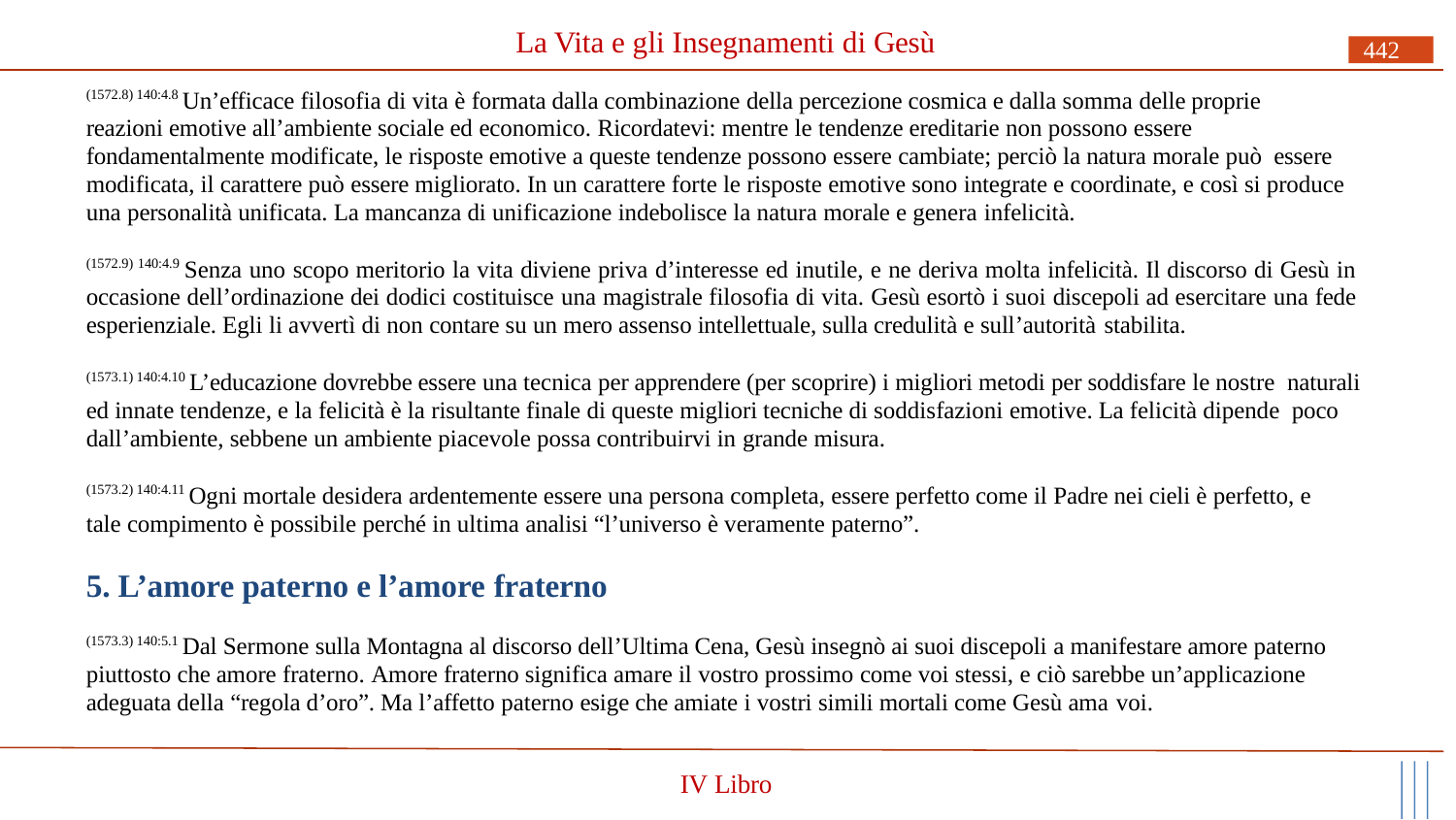

# La Vita e gli Insegnamenti di Gesù
442

(1572.8) 140:4.8 Un’efficace filosofia di vita è formata dalla combinazione della percezione cosmica e dalla somma delle proprie  reazioni emotive all’ambiente sociale ed economico. Ricordatevi: mentre le tendenze ereditarie non possono essere  fondamentalmente modificate, le risposte emotive a queste tendenze possono essere cambiate; perciò la natura morale può essere
modificata, il carattere può essere migliorato. In un carattere forte le risposte emotive sono integrate e coordinate, e così si produce  una personalità unificata. La mancanza di unificazione indebolisce la natura morale e genera infelicità.

(1572.9) 140:4.9 Senza uno scopo meritorio la vita diviene priva d’interesse ed inutile, e ne deriva molta infelicità. Il discorso di Gesù in  occasione dell’ordinazione dei dodici costituisce una magistrale filosofia di vita. Gesù esortò i suoi discepoli ad esercitare una fede  esperienziale. Egli li avvertì di non contare su un mero assenso intellettuale, sulla credulità e sull’autorità stabilita.

(1573.1) 140:4.10 L’educazione dovrebbe essere una tecnica per apprendere (per scoprire) i migliori metodi per soddisfare le nostre  naturali ed innate tendenze, e la felicità è la risultante finale di queste migliori tecniche di soddisfazioni emotive. La felicità dipende  poco dall’ambiente, sebbene un ambiente piacevole possa contribuirvi in grande misura.

(1573.2) 140:4.11 Ogni mortale desidera ardentemente essere una persona completa, essere perfetto come il Padre nei cieli è perfetto, e  tale compimento è possibile perché in ultima analisi “l’universo è veramente paterno”.

5. L’amore paterno e l’amore fraterno
(1573.3) 140:5.1 Dal Sermone sulla Montagna al discorso dell’Ultima Cena, Gesù insegnò ai suoi discepoli a manifestare amore paterno  piuttosto che amore fraterno. Amore fraterno significa amare il vostro prossimo come voi stessi, e ciò sarebbe un’applicazione  adeguata della “regola d’oro”. Ma l’affetto paterno esige che amiate i vostri simili mortali come Gesù ama voi.

IV Libro